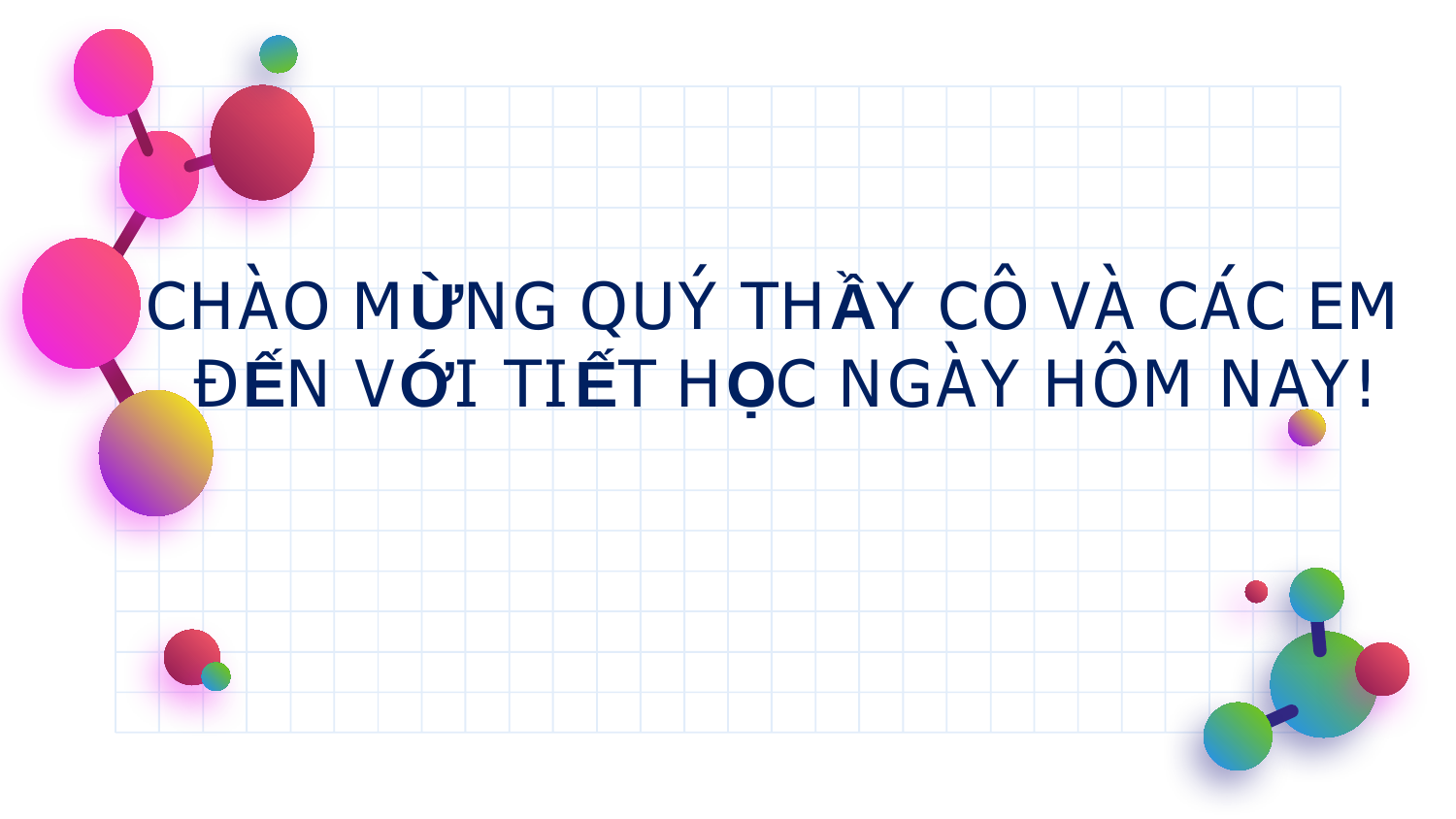

# CHÀO MỪNG QUÝ THẦY CÔ VÀ CÁC EM ĐẾN VỚI TIẾT HỌC NGÀY HÔM NAY!